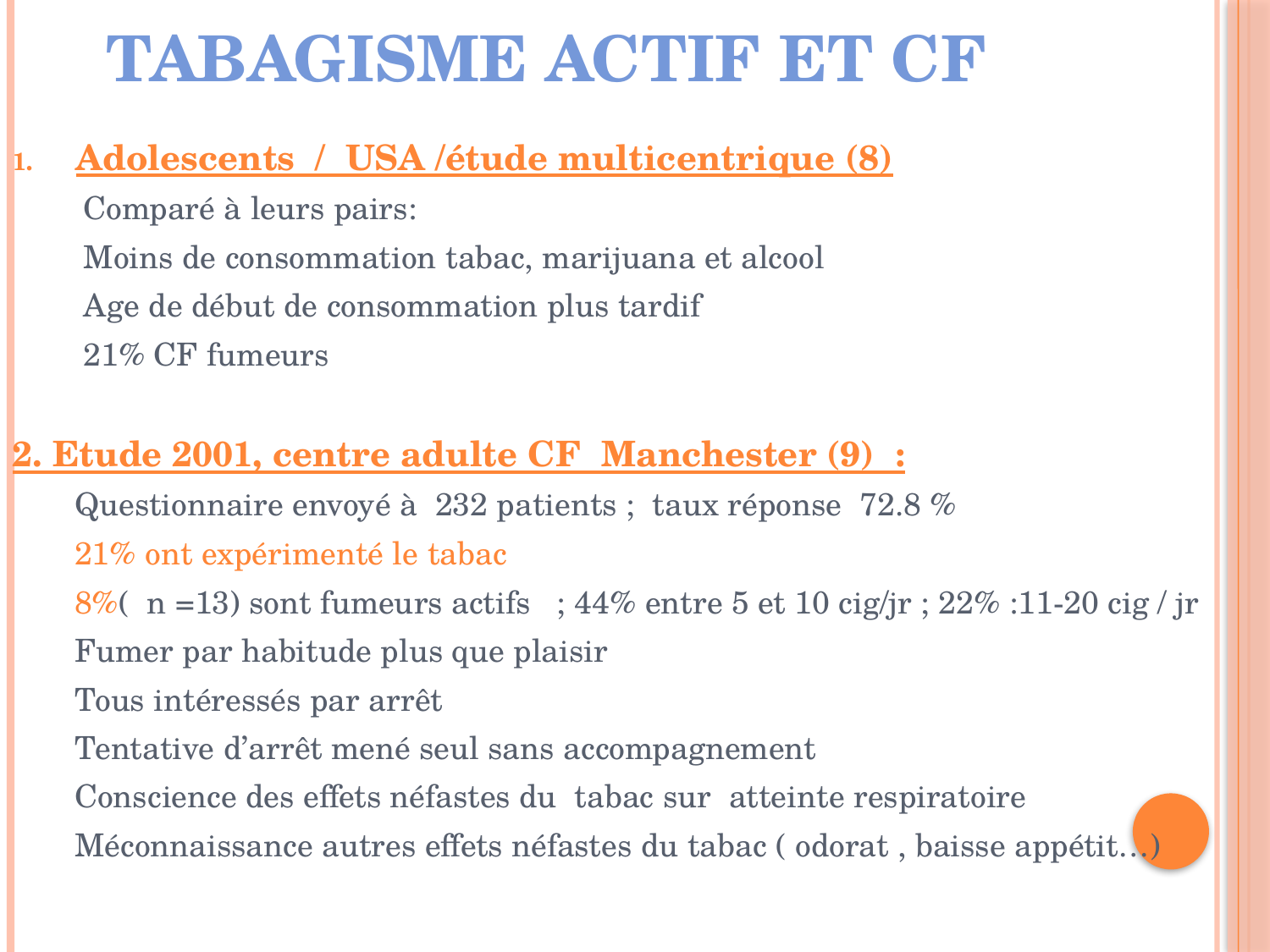

# Tabagisme actif et CF
Adolescents  /  USA /étude multicentrique (8)
        Comparé à leurs pairs:
        Moins de consommation tabac, marijuana et alcool
        Age de début de consommation plus tardif
        21% CF fumeurs

2. Etude 2001, centre adulte CF  Manchester (9)  :
       Questionnaire envoyé à  232 patients ;  taux réponse  72.8 %
       21% ont expérimenté le tabac
       8%(  n =13) sont fumeurs actifs   ; 44% entre 5 et 10 cig/jr ; 22% :11-20 cig / jr
       Fumer par habitude plus que plaisir
       Tous intéressés par arrêt
       Tentative d’arrêt mené seul sans accompagnement
       Conscience des effets néfastes du  tabac sur  atteinte respiratoire
       Méconnaissance autres effets néfastes du tabac ( odorat , baisse appétit…)